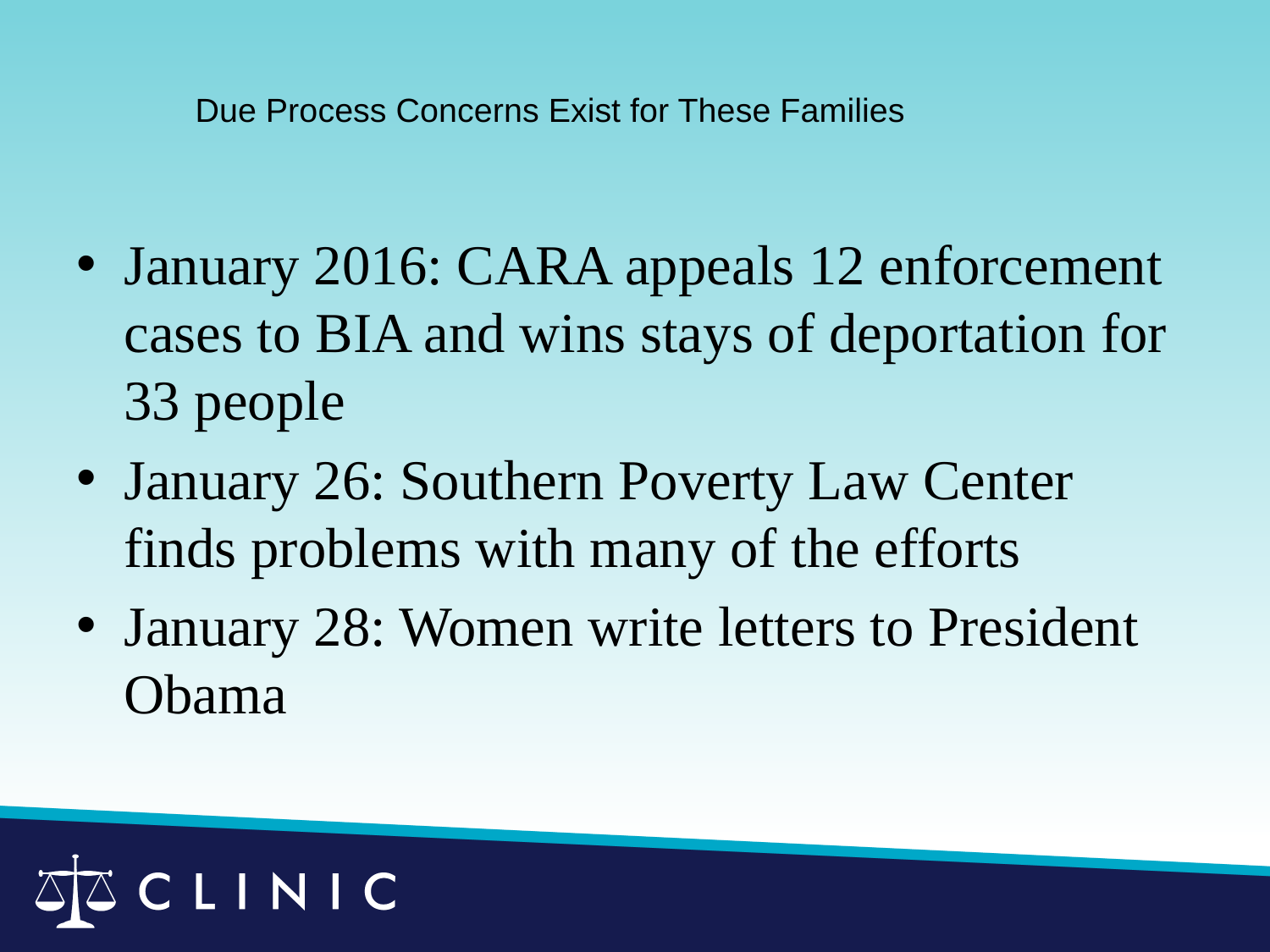

# Due Process Concerns Exist for These Families
January 2016: CARA appeals 12 enforcement cases to BIA and wins stays of deportation for 33 people
January 26: Southern Poverty Law Center finds problems with many of the efforts
January 28: Women write letters to President Obama